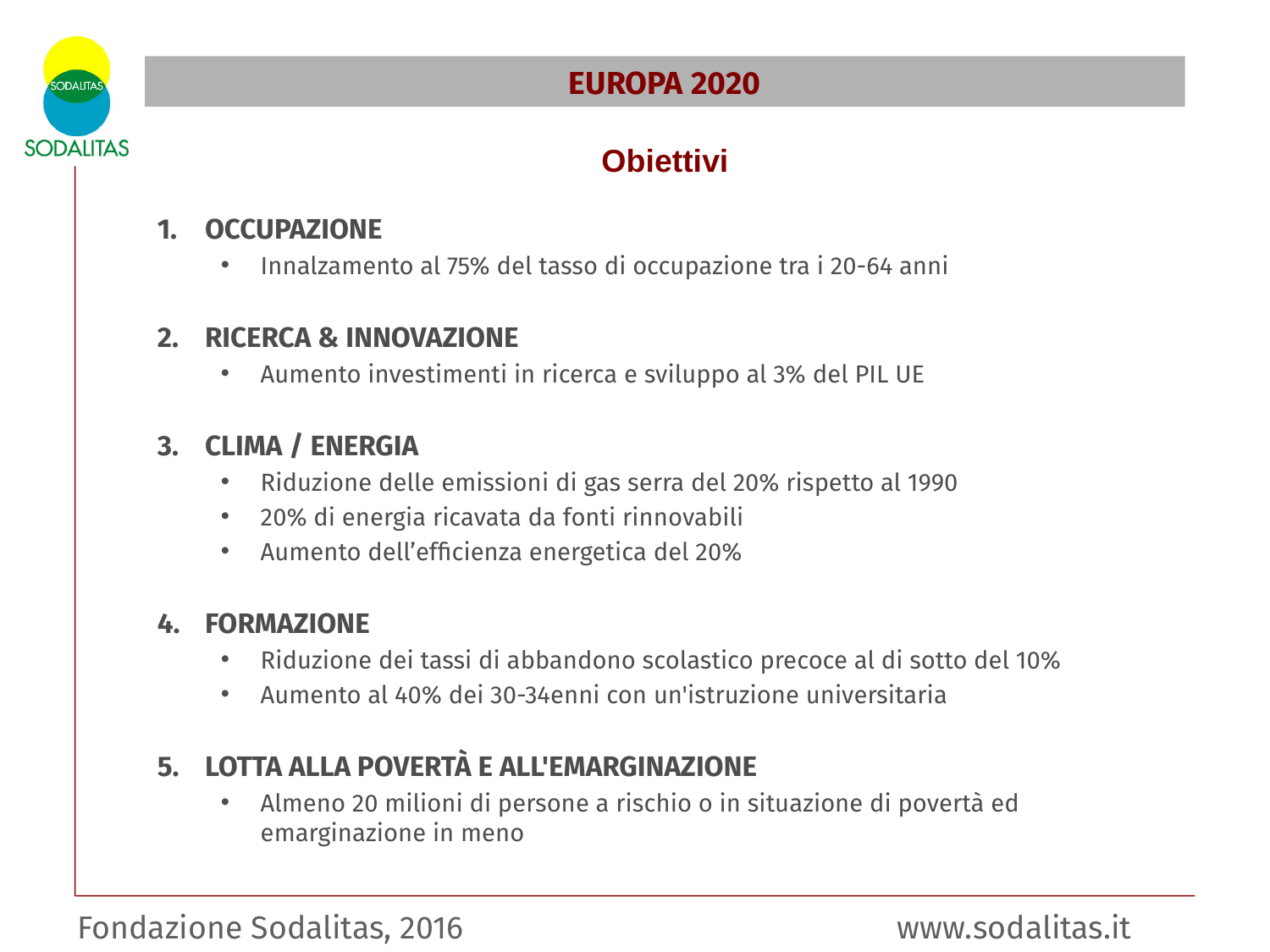

EUROPA 2020
Obiettivi
OCCUPAZIONE
Innalzamento al 75% del tasso di occupazione tra i 20-64 anni

RICERCA & INNOVAZIONE
Aumento investimenti in ricerca e sviluppo al 3% del PIL UE

CLIMA / ENERGIA
Riduzione delle emissioni di gas serra del 20% rispetto al 1990
20% di energia ricavata da fonti rinnovabili
Aumento dell’efficienza energetica del 20%

FORMAZIONE
Riduzione dei tassi di abbandono scolastico precoce al di sotto del 10%
Aumento al 40% dei 30-34enni con un'istruzione universitaria

LOTTA ALLA POVERTÀ E ALL'EMARGINAZIONE
Almeno 20 milioni di persone a rischio o in situazione di povertà ed emarginazione in meno
Fondazione Sodalitas, 2016